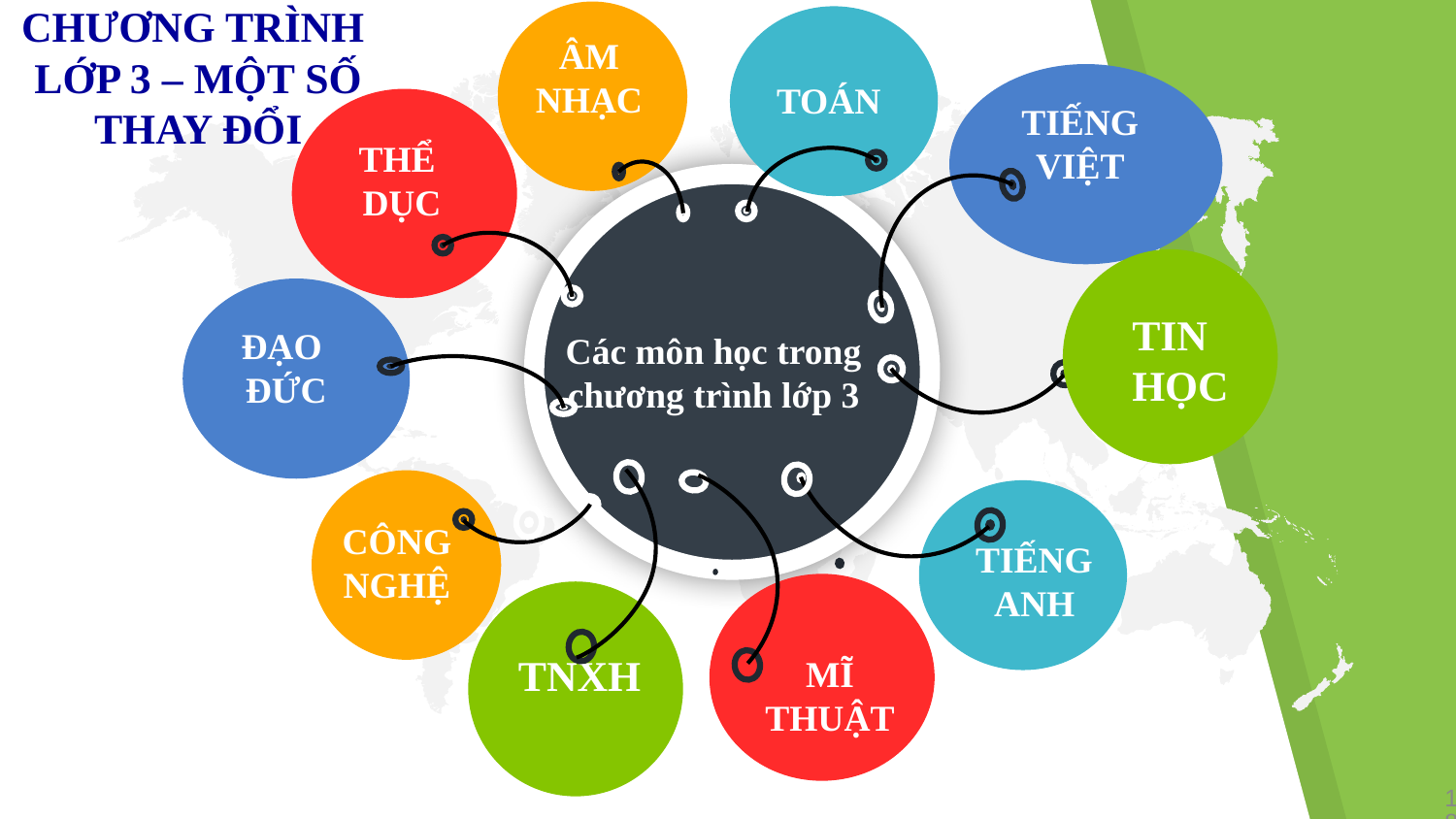

CHƯƠNG TRÌNH
 LỚP 3 – MỘT SỐ
THAY ĐỔI

ÂM NHẠC

TOÁN

TIẾNG
VIỆT
THỂ
DỤC

TIN HỌC

TIN HỌC
ĐẠO
 ĐỨC
Các môn học trong chương trình lớp 3

CÔNG
NGHỆ
TIẾNG
ANH

TNXH
MĨ THUẬT

18